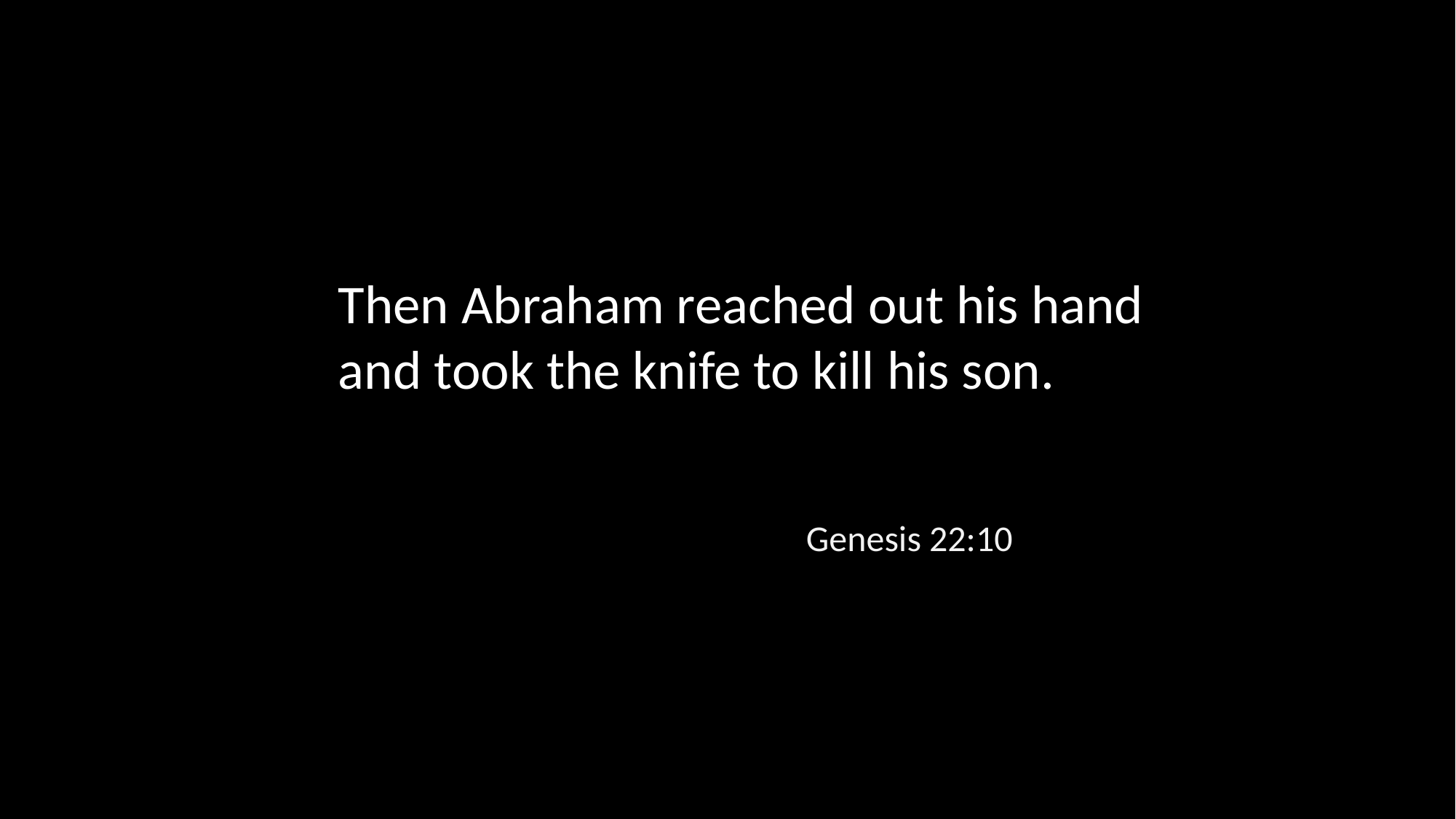

Then Abraham reached out his hand and took the knife to kill his son.
Genesis 22:10